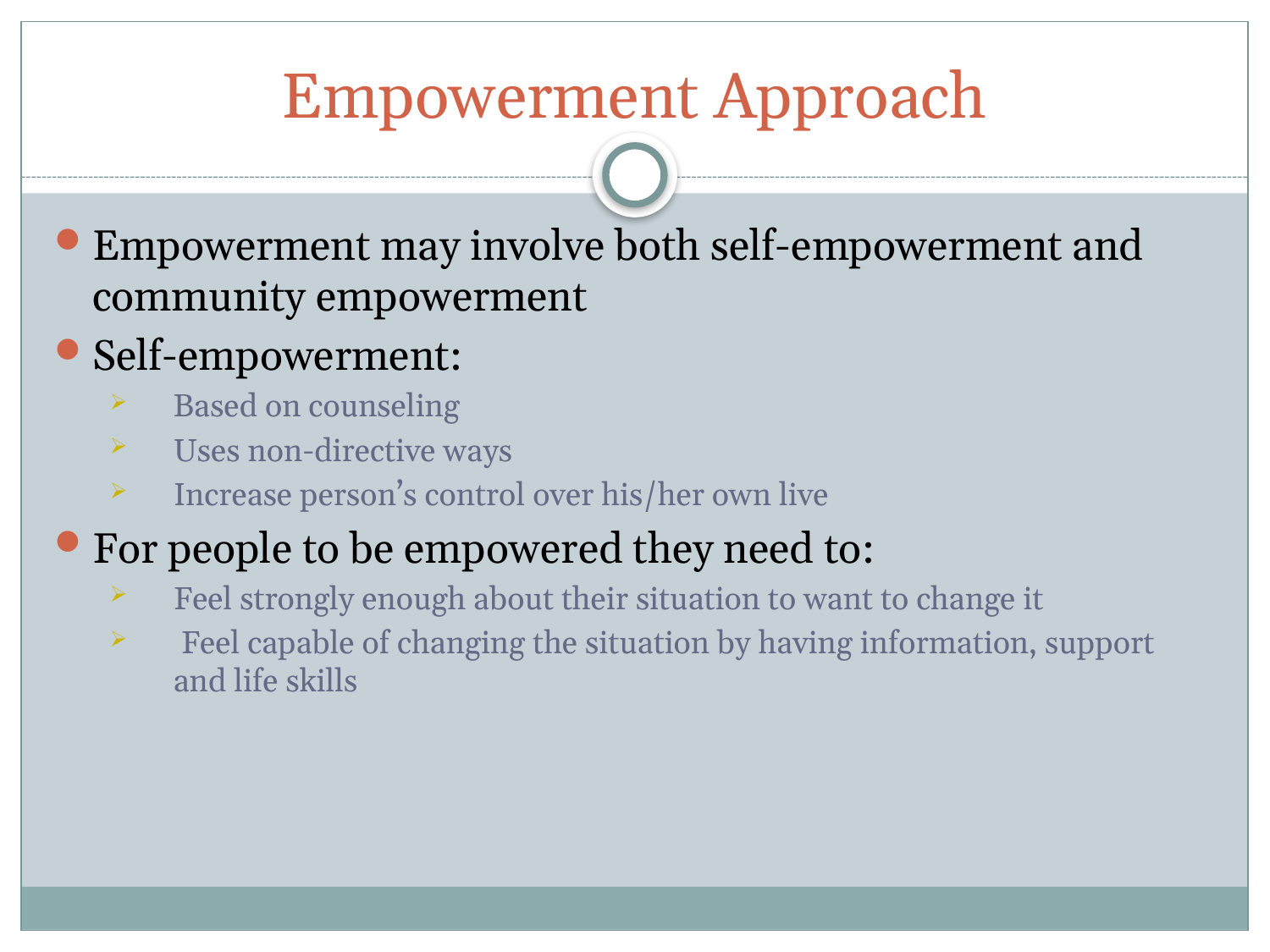

# Empowerment Approach
Empowerment may involve both self-empowerment and community empowerment
Self-empowerment:
Based on counseling
Uses non-directive ways
Increase person’s control over his/her own live
For people to be empowered they need to:
Feel strongly enough about their situation to want to change it
 Feel capable of changing the situation by having information, support and life skills